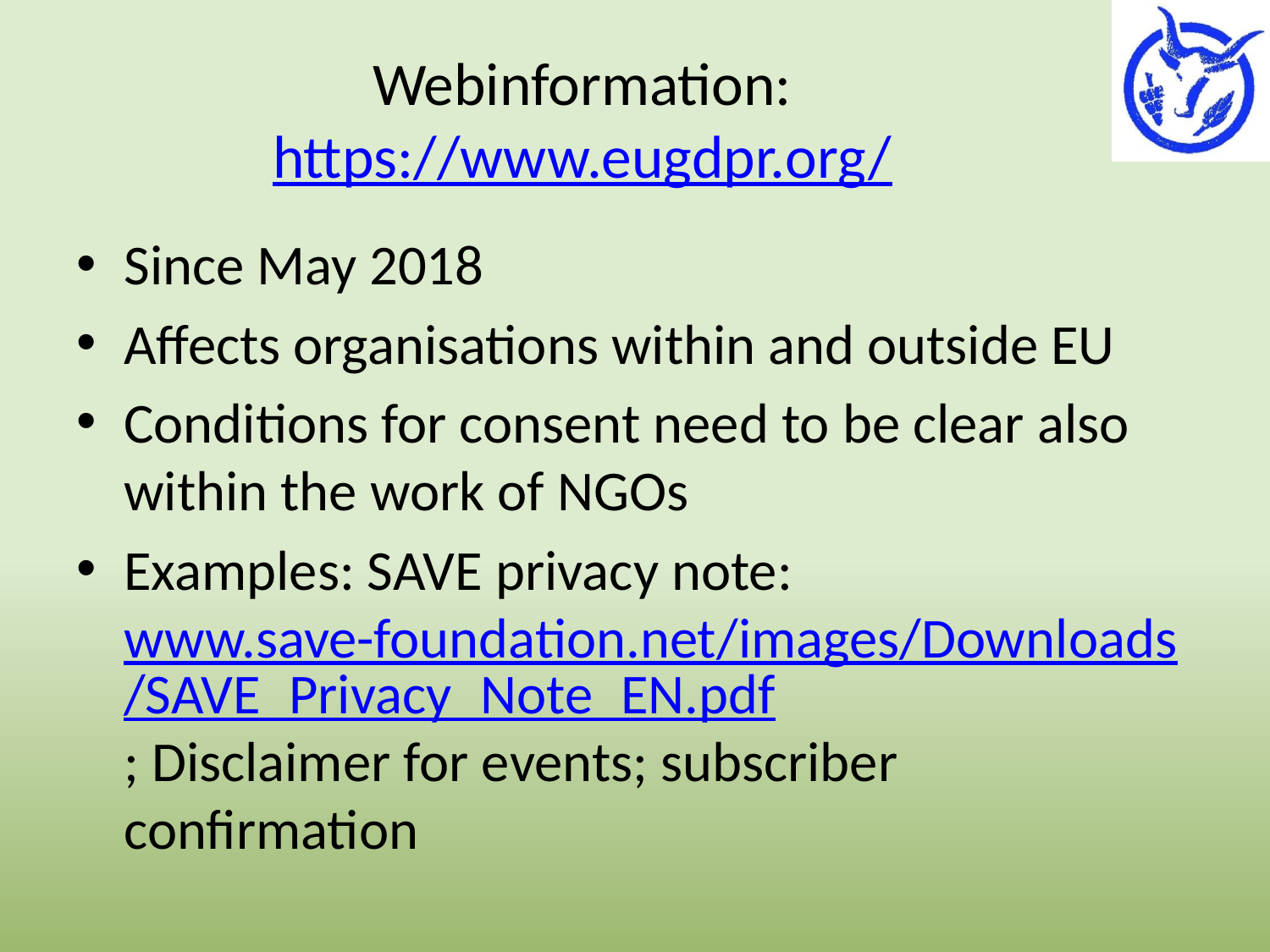

# Webinformation: https://www.eugdpr.org/
Since May 2018
Affects organisations within and outside EU
Conditions for consent need to be clear also within the work of NGOs
Examples: SAVE privacy note: www.save-foundation.net/images/Downloads/SAVE_Privacy_Note_EN.pdf; Disclaimer for events; subscriber confirmation